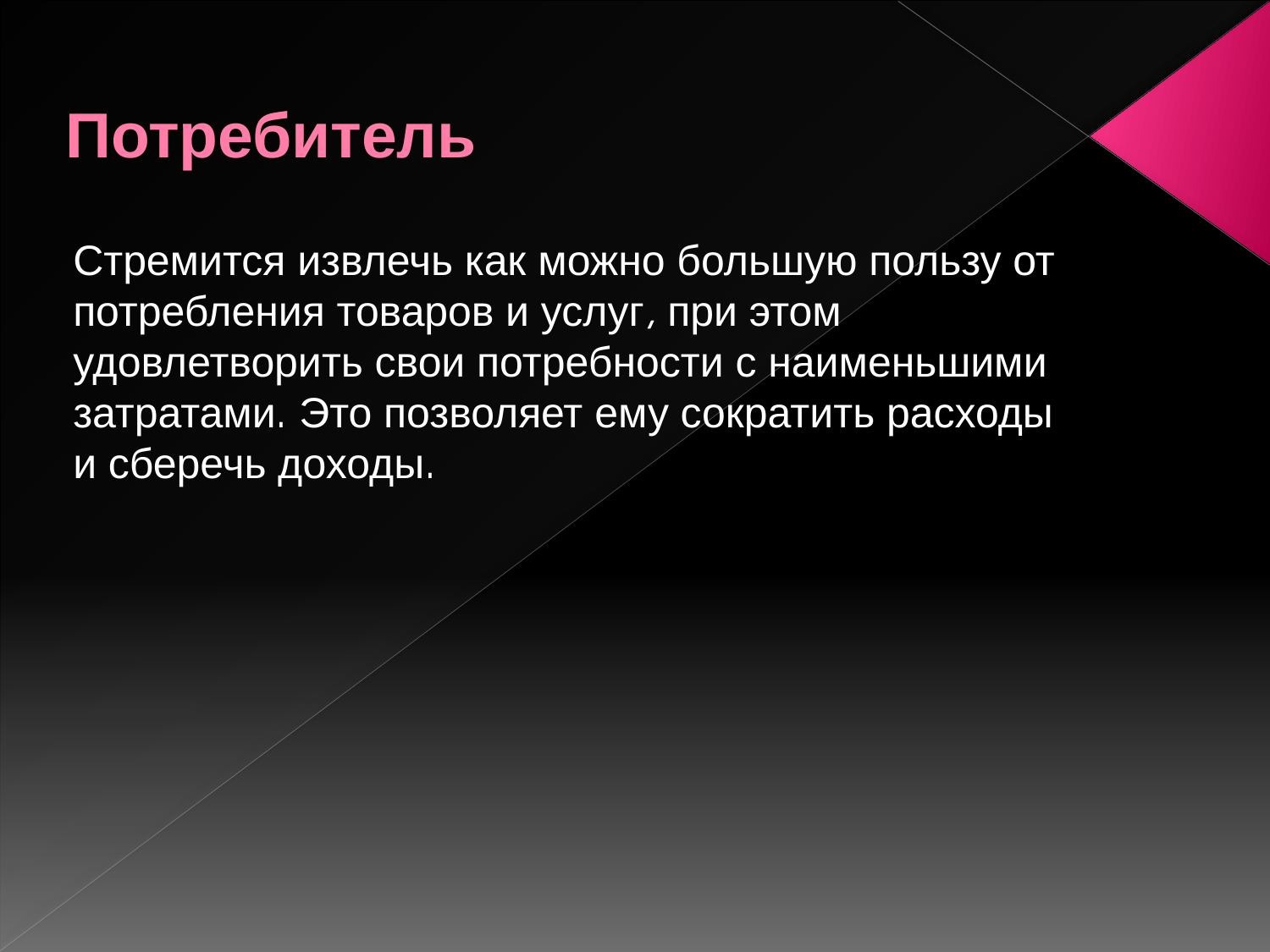

# Потребитель
Стремится извлечь как можно большую пользу от потребления товаров и услуг, при этом удовлетворить свои потребности с наименьшими затратами. Это позволяет ему сократить расходы и сберечь доходы.